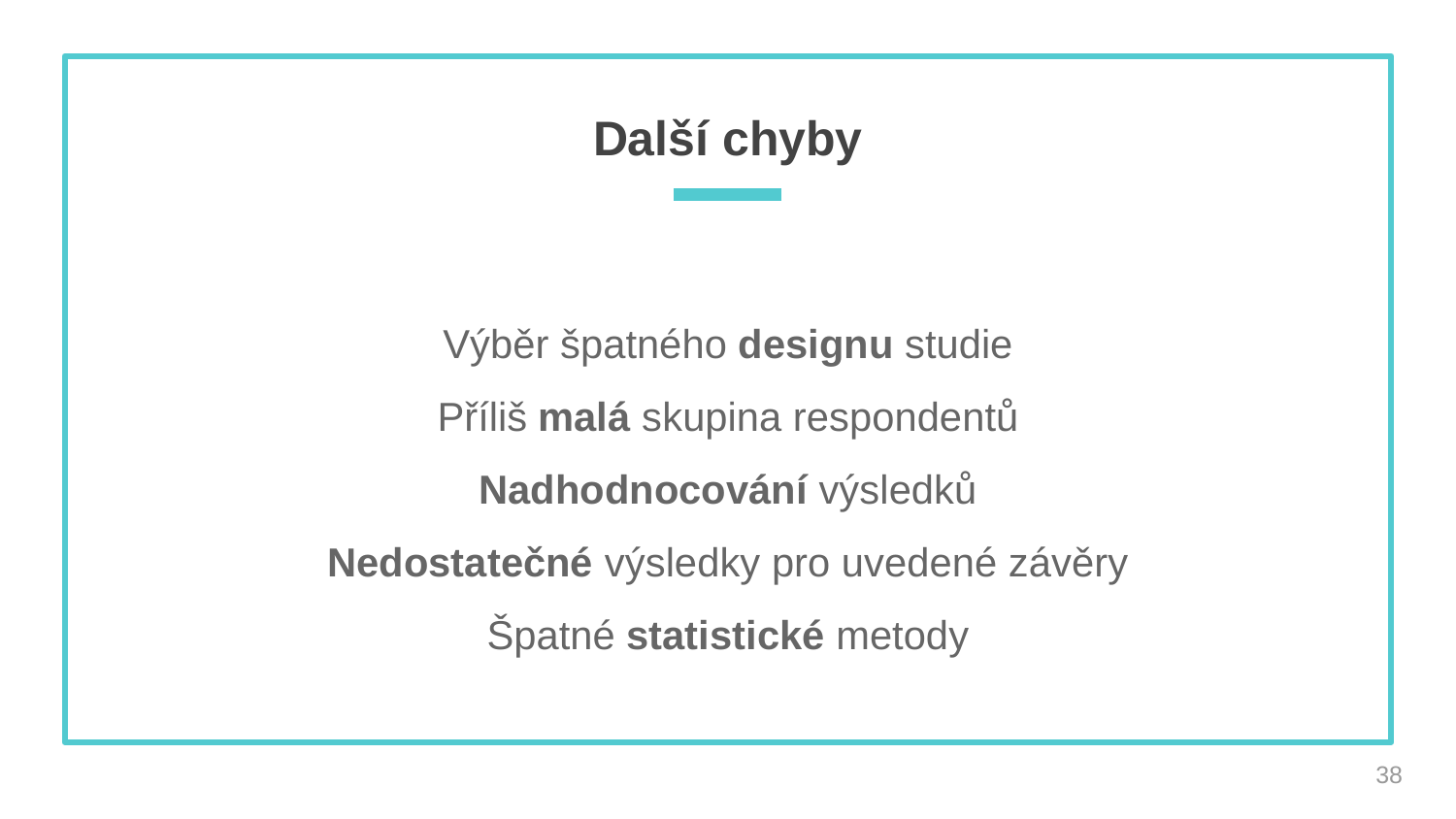

# Další chyby
Výběr špatného designu studie
Příliš malá skupina respondentů
Nadhodnocování výsledků
Nedostatečné výsledky pro uvedené závěry
Špatné statistické metody

38